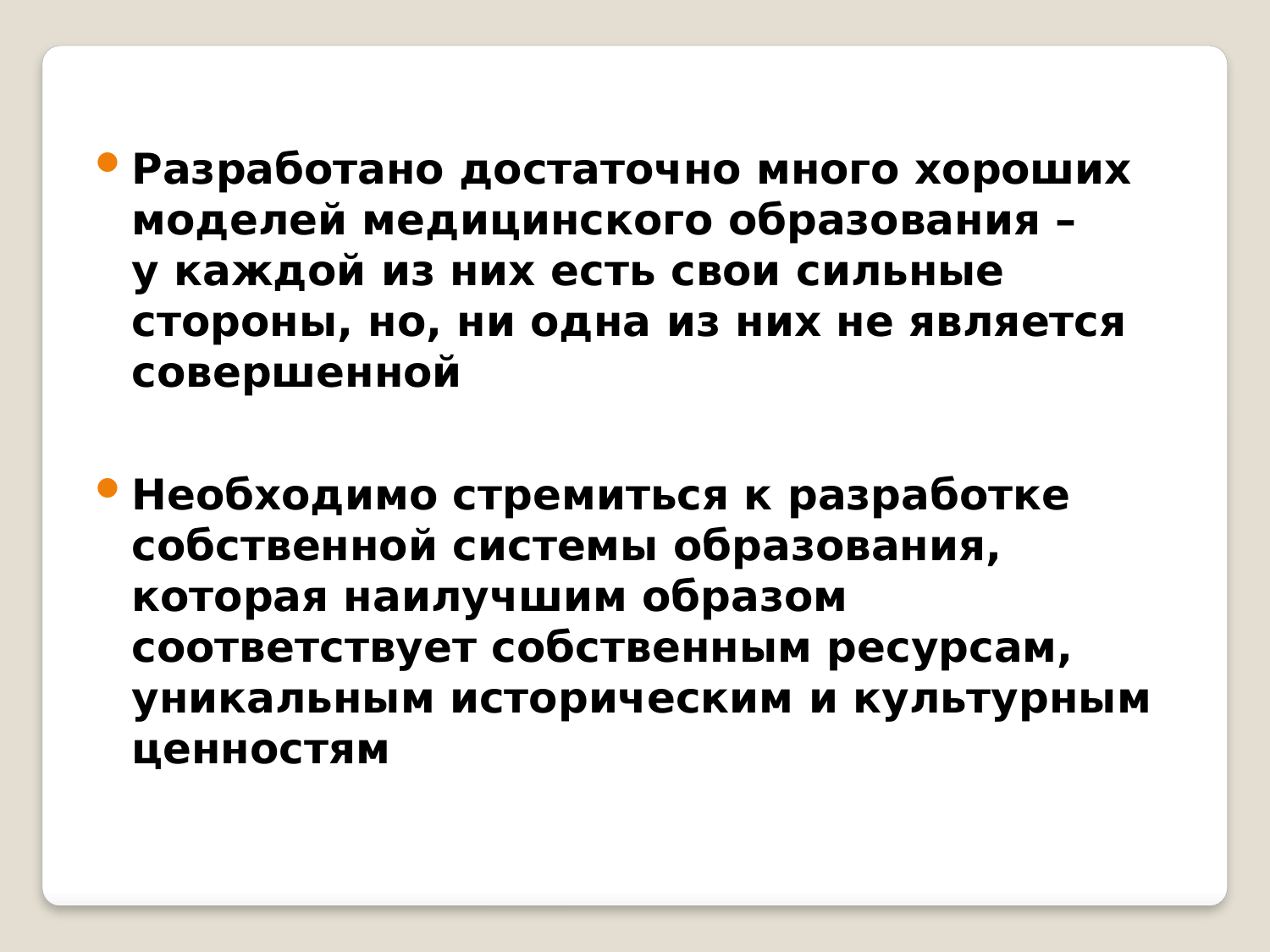

Разработано достаточно много хороших моделей медицинского образования –
у каждой из них есть свои сильные стороны, но, ни одна из них не является совершенной

Необходимо стремиться к разработке собственной системы образования, которая наилучшим образом соответствует собственным ресурсам, уникальным историческим и культурным ценностям